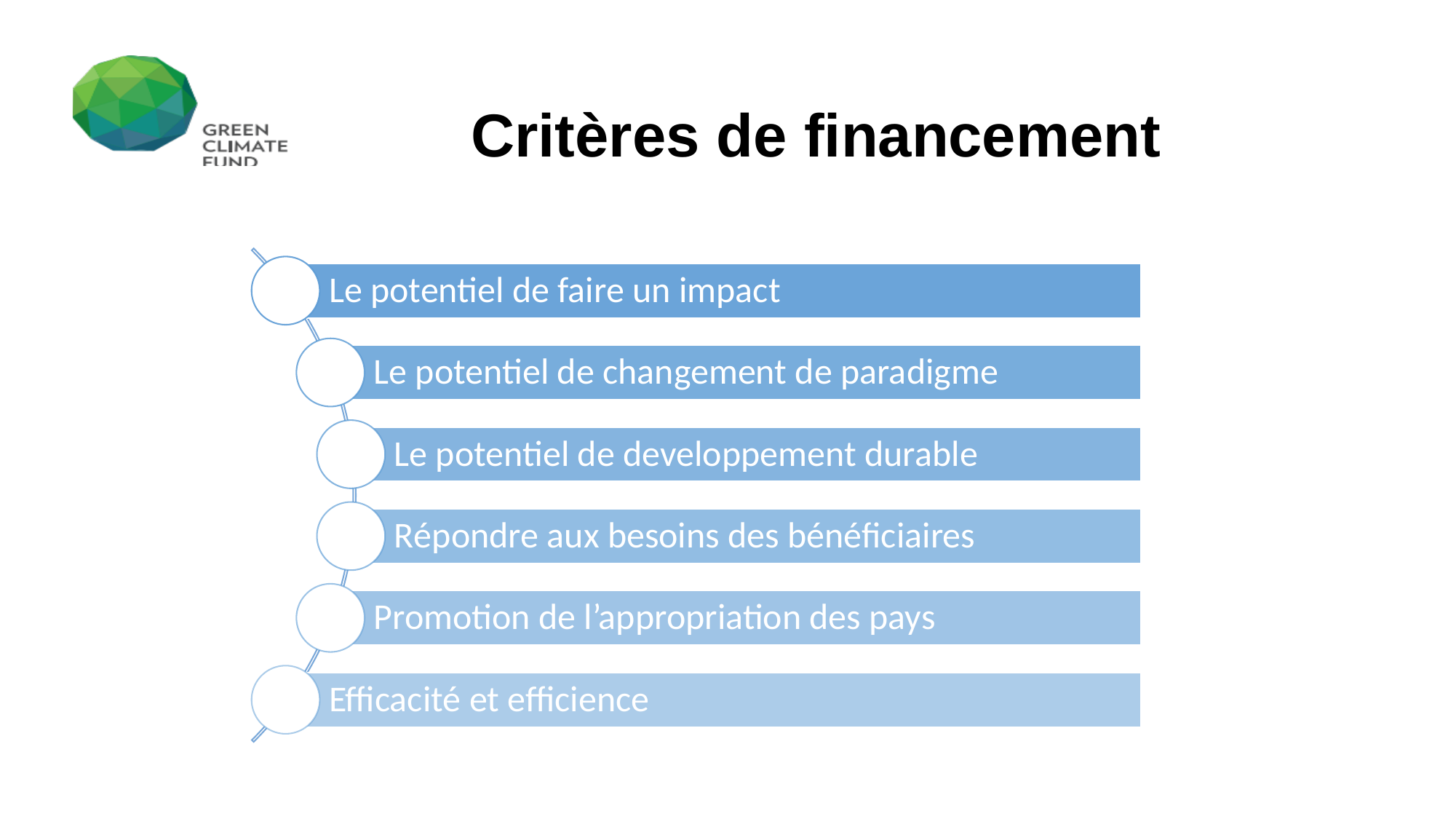

# Critères de financement
Le potentiel de faire un impact
Le potentiel de changement de paradigme
Le potentiel de developpement durable
Répondre aux besoins des bénéficiaires
Promotion de l’appropriation des pays
Efficacité et efficience